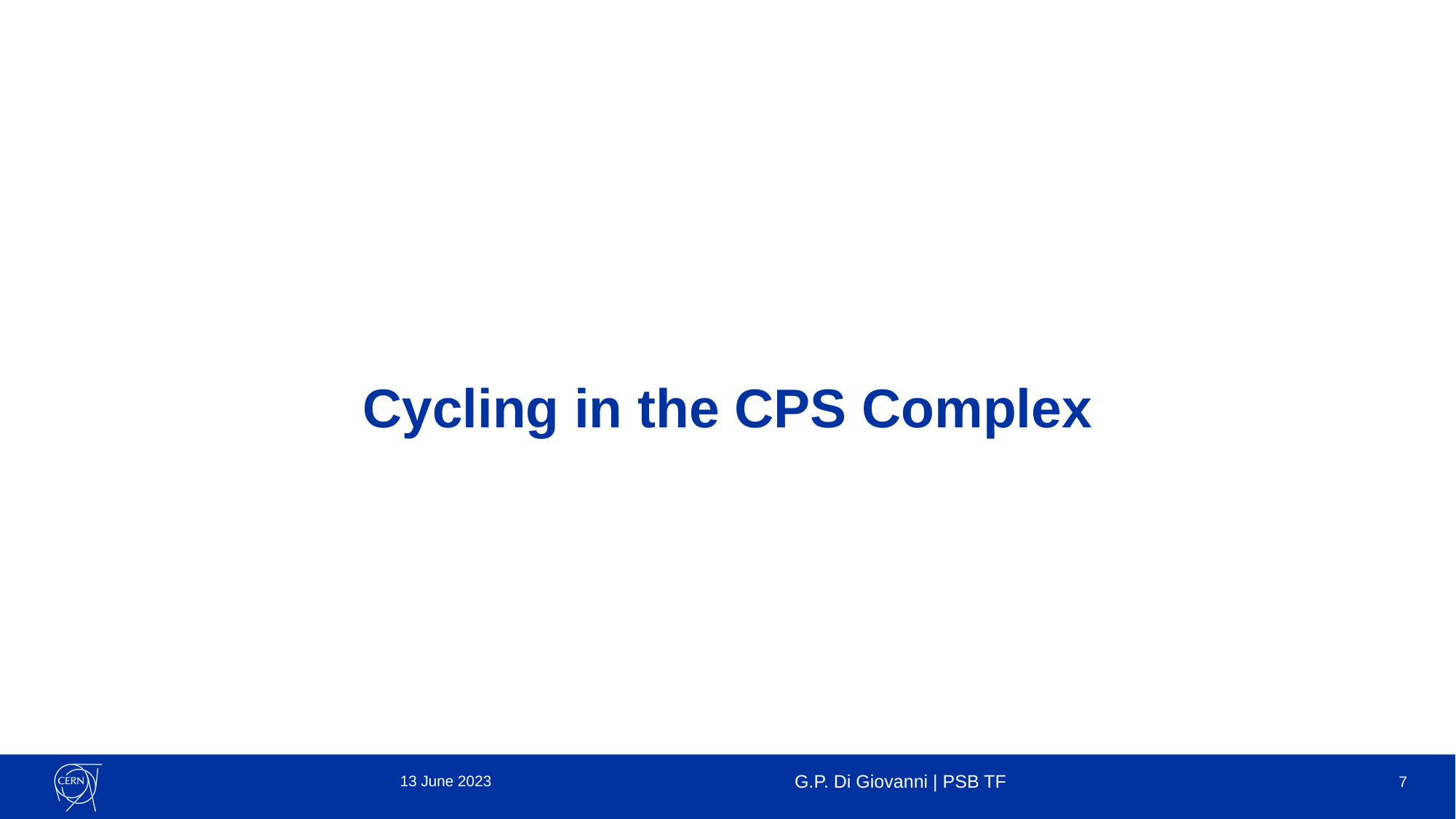

# Cycling in the CPS Complex
13 June 2023
G.P. Di Giovanni | PSB TF
7